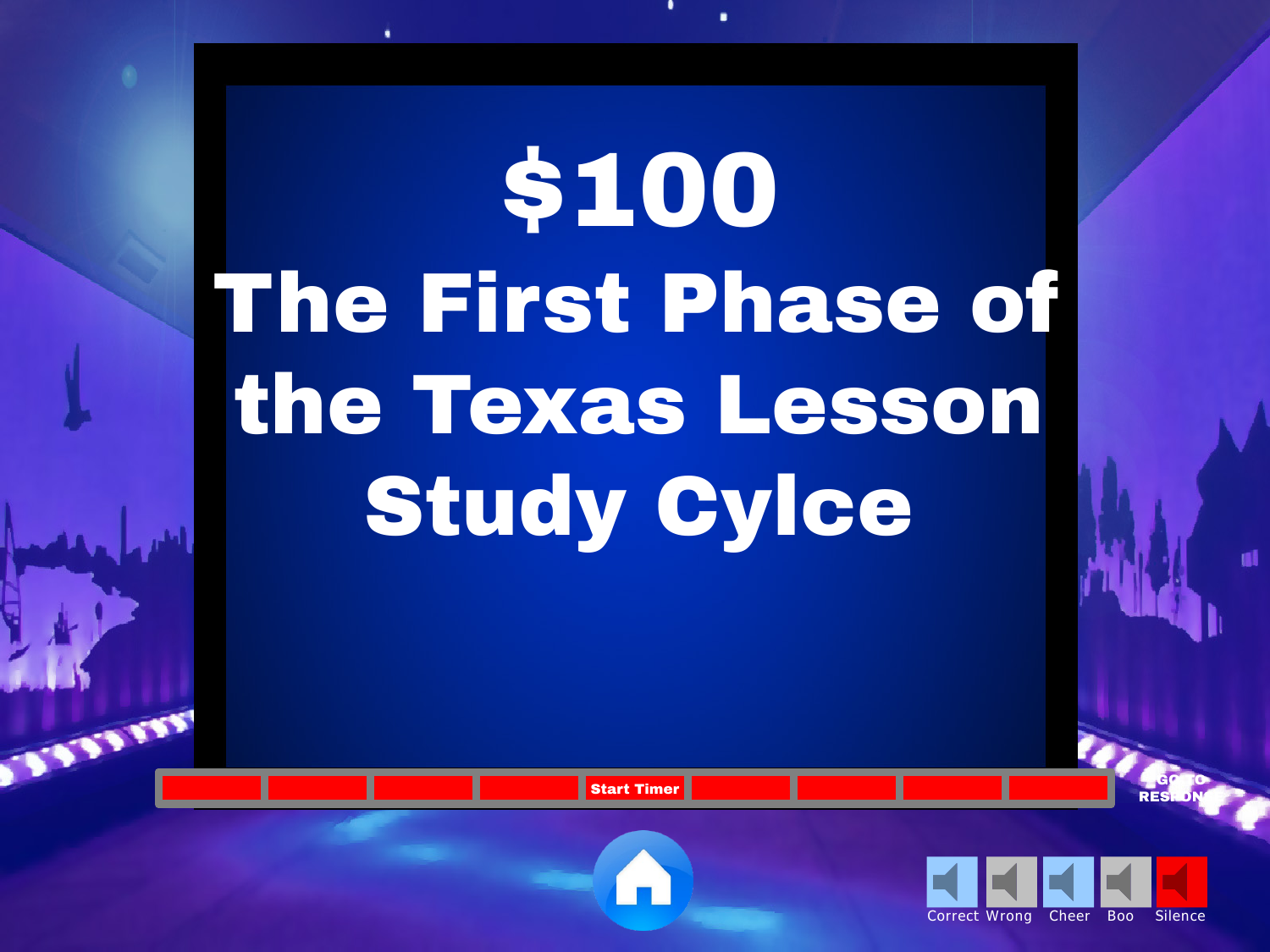

$100
The First Phase of the Texas Lesson Study Cylce